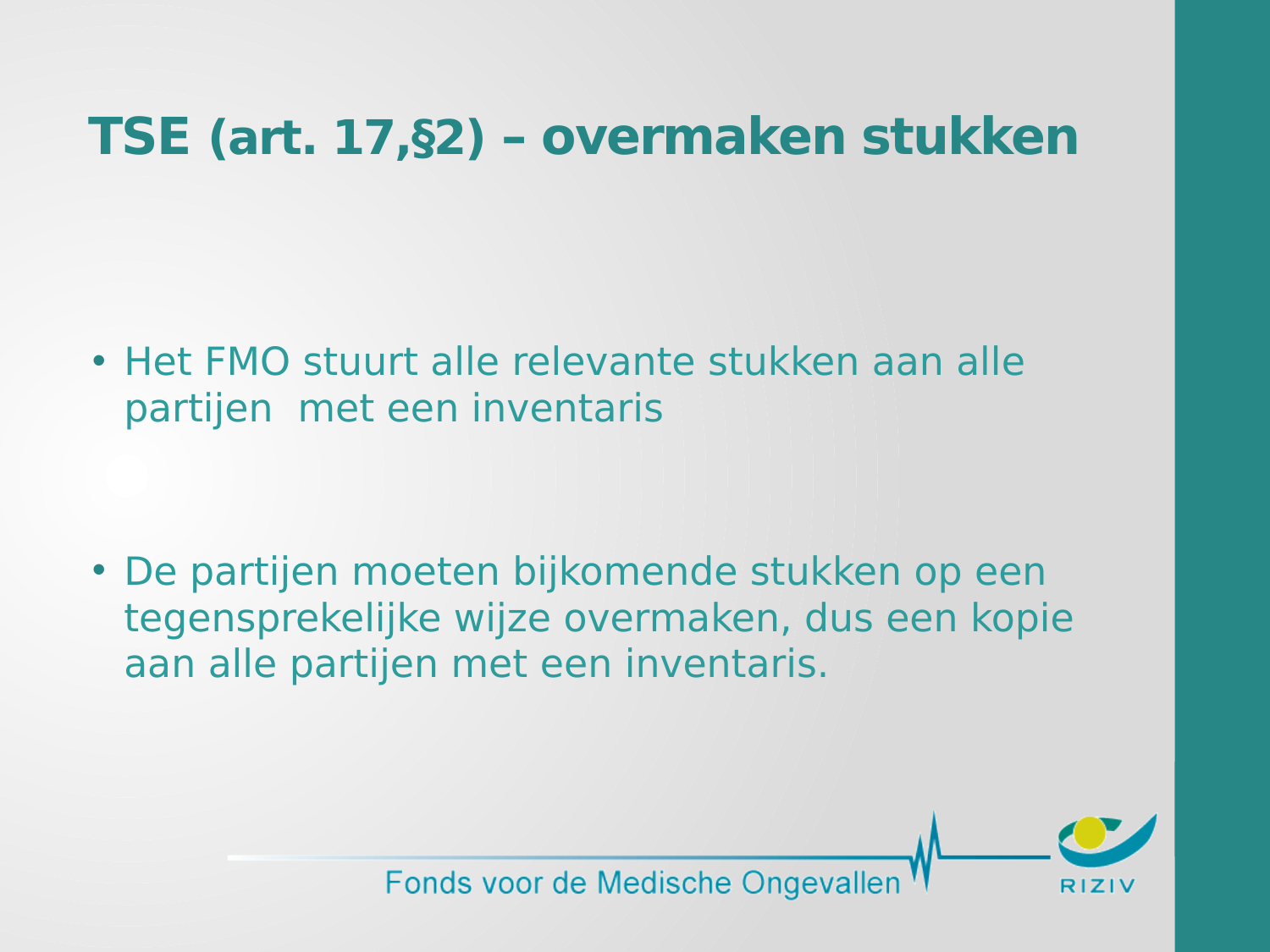

# TSE (art. 17,§2) – overmaken stukken

Het FMO stuurt alle relevante stukken aan alle partijen  met een inventaris

De partijen moeten bijkomende stukken op een tegensprekelijke wijze overmaken, dus een kopie aan alle partijen met een inventaris.